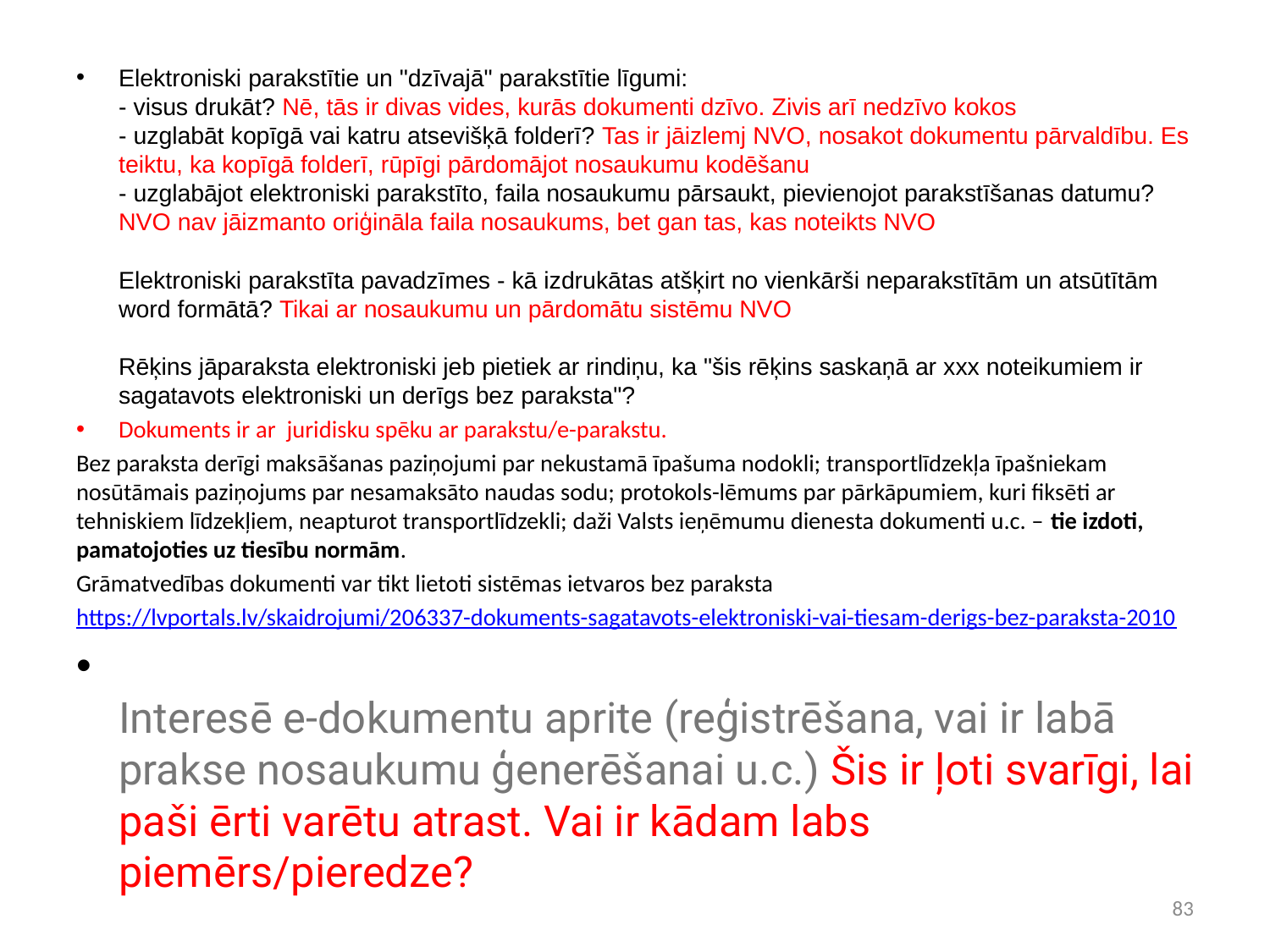

Elektroniski parakstītie un "dzīvajā" parakstītie līgumi:
- visus drukāt? Nē, tās ir divas vides, kurās dokumenti dzīvo. Zivis arī nedzīvo kokos
- uzglabāt kopīgā vai katru atsevišķā folderī? Tas ir jāizlemj NVO, nosakot dokumentu pārvaldību. Es teiktu, ka kopīgā folderī, rūpīgi pārdomājot nosaukumu kodēšanu
- uzglabājot elektroniski parakstīto, faila nosaukumu pārsaukt, pievienojot parakstīšanas datumu? NVO nav jāizmanto oriģināla faila nosaukums, bet gan tas, kas noteikts NVO
Elektroniski parakstīta pavadzīmes - kā izdrukātas atšķirt no vienkārši neparakstītām un atsūtītām word formātā? Tikai ar nosaukumu un pārdomātu sistēmu NVO
Rēķins jāparaksta elektroniski jeb pietiek ar rindiņu, ka "šis rēķins saskaņā ar xxx noteikumiem ir sagatavots elektroniski un derīgs bez paraksta"?
Dokuments ir ar  juridisku spēku ar parakstu/e-parakstu.
Bez paraksta derīgi maksāšanas paziņojumi par nekustamā īpašuma nodokli; transportlīdzekļa īpašniekam nosūtāmais paziņojums par nesamaksāto naudas sodu; protokols-lēmums par pārkāpumiem, kuri fiksēti ar tehniskiem līdzekļiem, neapturot transportlīdzekli; daži Valsts ieņēmumu dienesta dokumenti u.c. – tie izdoti, pamatojoties uz tiesību normām.
Grāmatvedības dokumenti var tikt lietoti sistēmas ietvaros bez paraksta
https://lvportals.lv/skaidrojumi/206337-dokuments-sagatavots-elektroniski-vai-tiesam-derigs-bez-paraksta-2010
Interesē e-dokumentu aprite (reģistrēšana, vai ir labā prakse nosaukumu ģenerēšanai u.c.) Šis ir ļoti svarīgi, lai paši ērti varētu atrast. Vai ir kādam labs piemērs/pieredze?
83